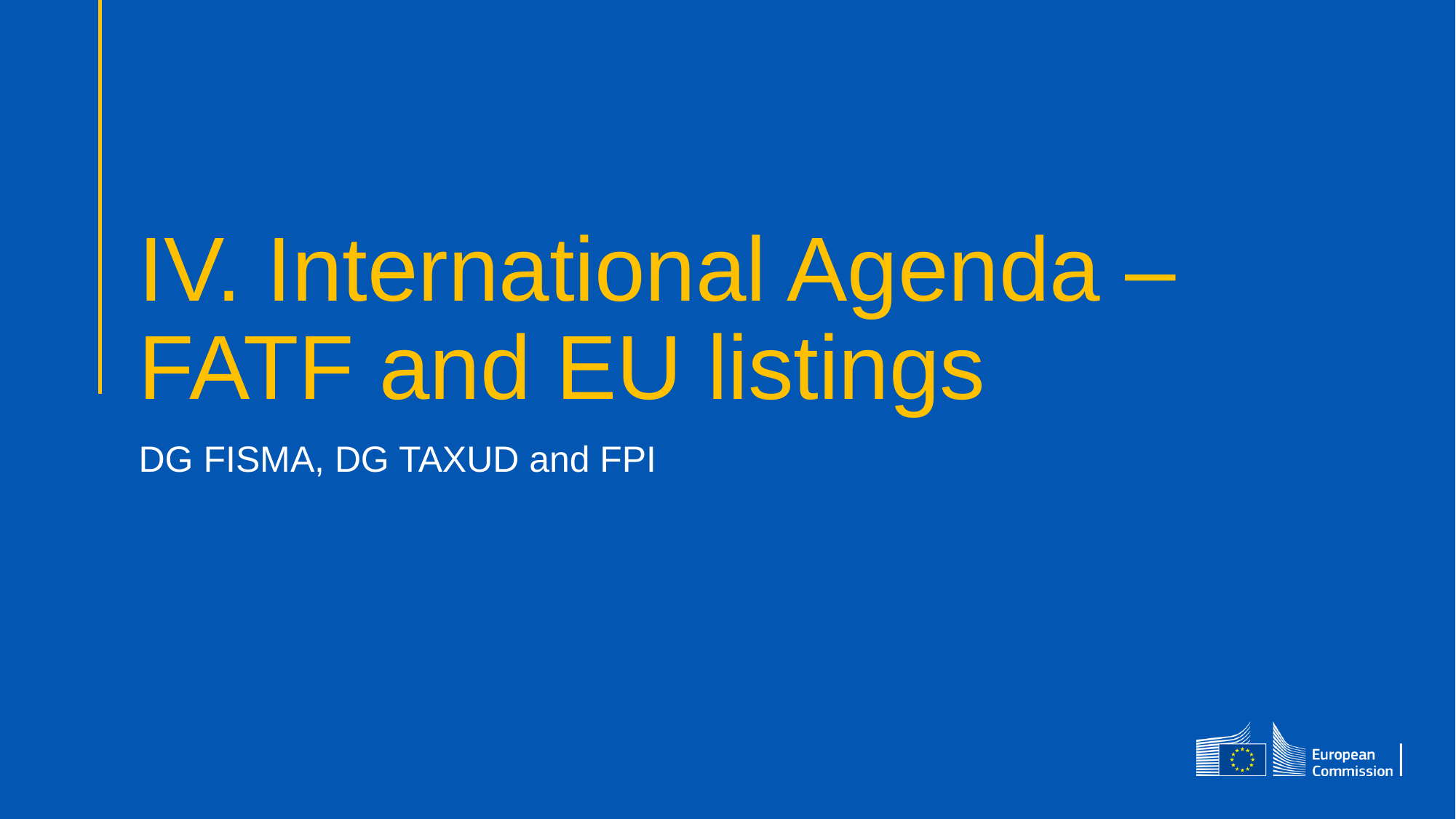

# IV. International Agenda – FATF and EU listings
DG FISMA, DG TAXUD and FPI